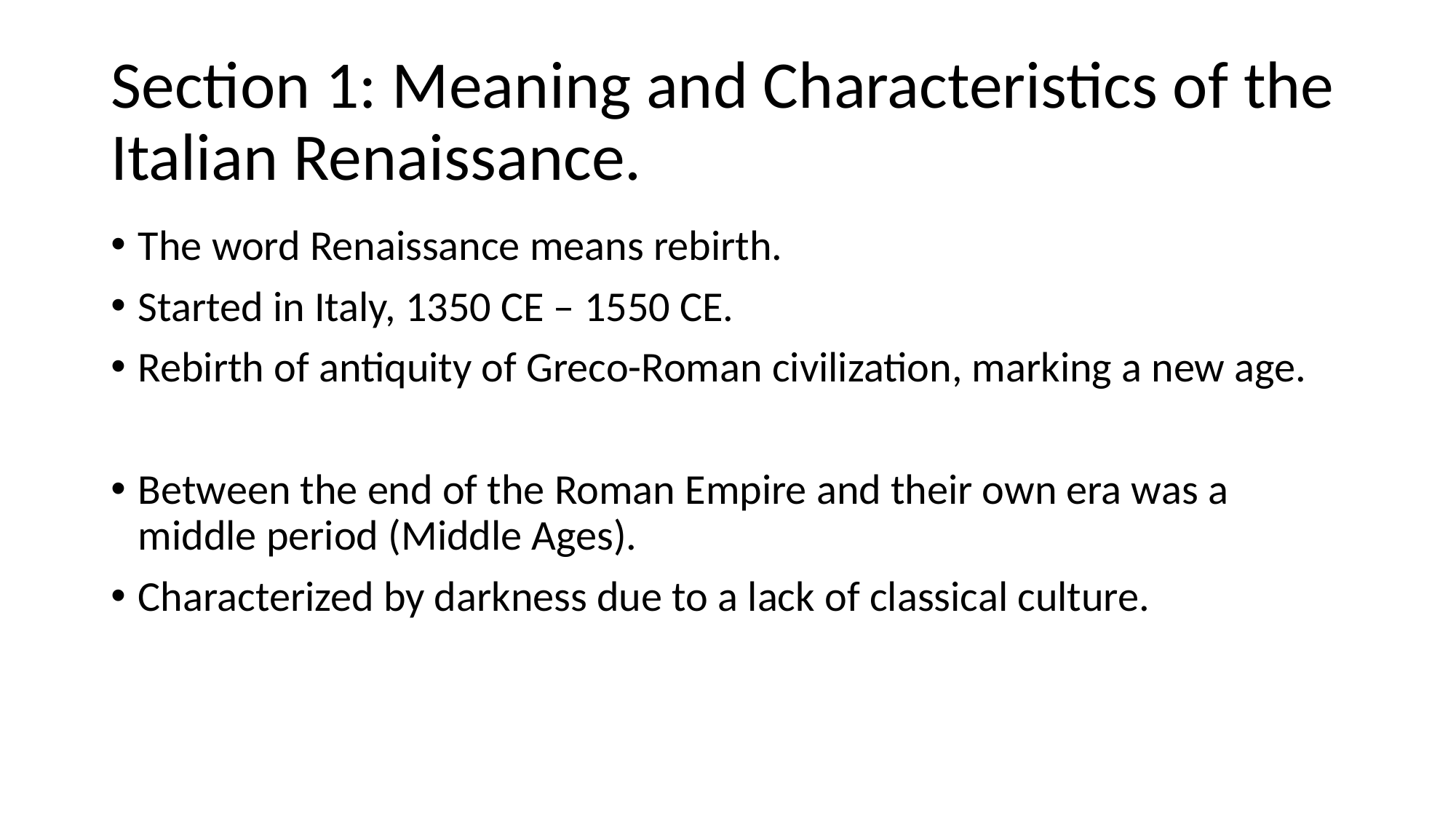

# Section 1: Meaning and Characteristics of the Italian Renaissance.
The word Renaissance means rebirth.
Started in Italy, 1350 CE – 1550 CE.
Rebirth of antiquity of Greco-Roman civilization, marking a new age.

Between the end of the Roman Empire and their own era was a middle period (Middle Ages).
Characterized by darkness due to a lack of classical culture.